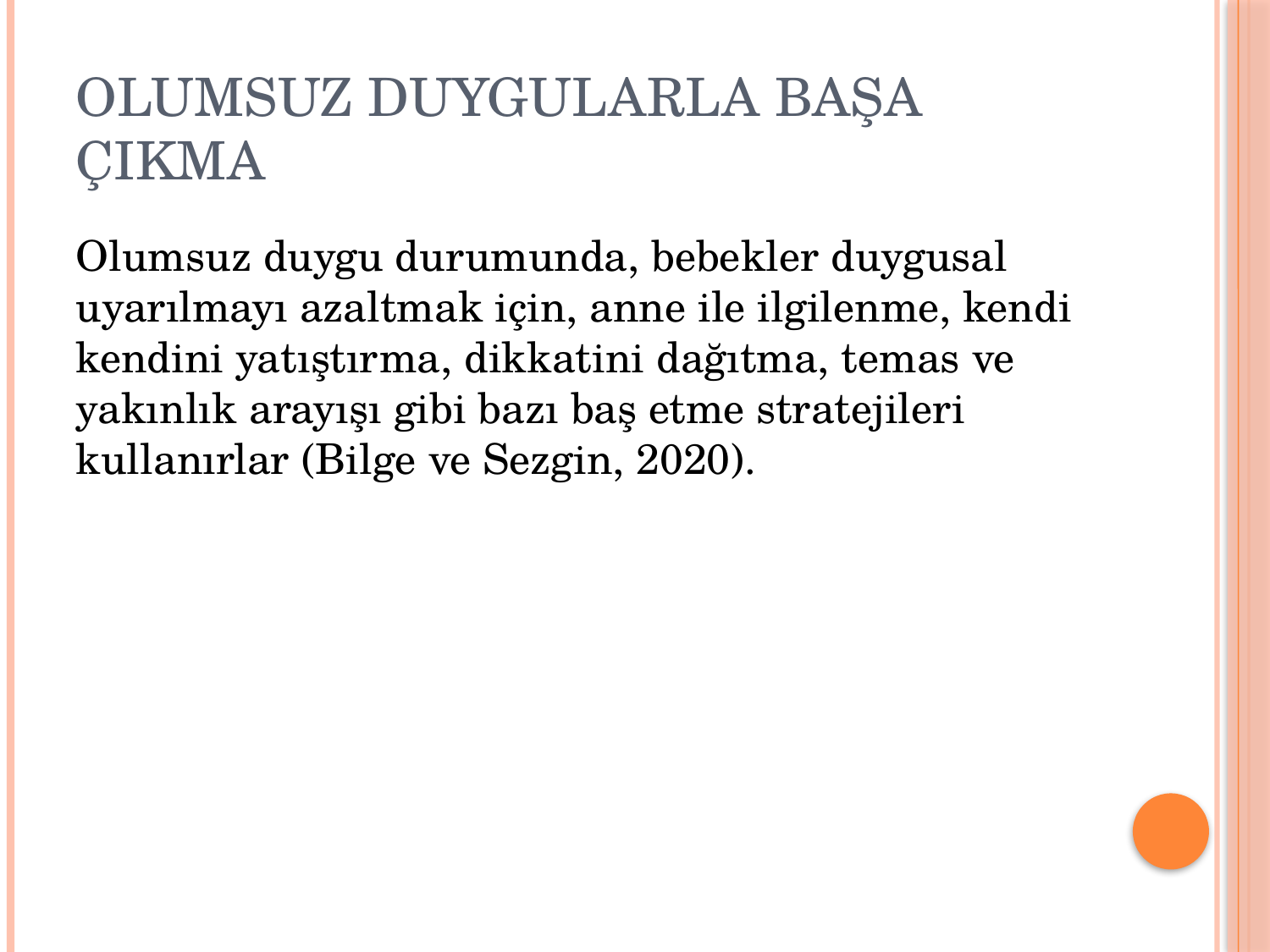

# Olumsuz duygularla başa çıkma
Olumsuz duygu durumunda, bebekler duygusal uyarılmayı azaltmak için, anne ile ilgilenme, kendi kendini yatıştırma, dikkatini dağıtma, temas ve yakınlık arayışı gibi bazı baş etme stratejileri kullanırlar (Bilge ve Sezgin, 2020).